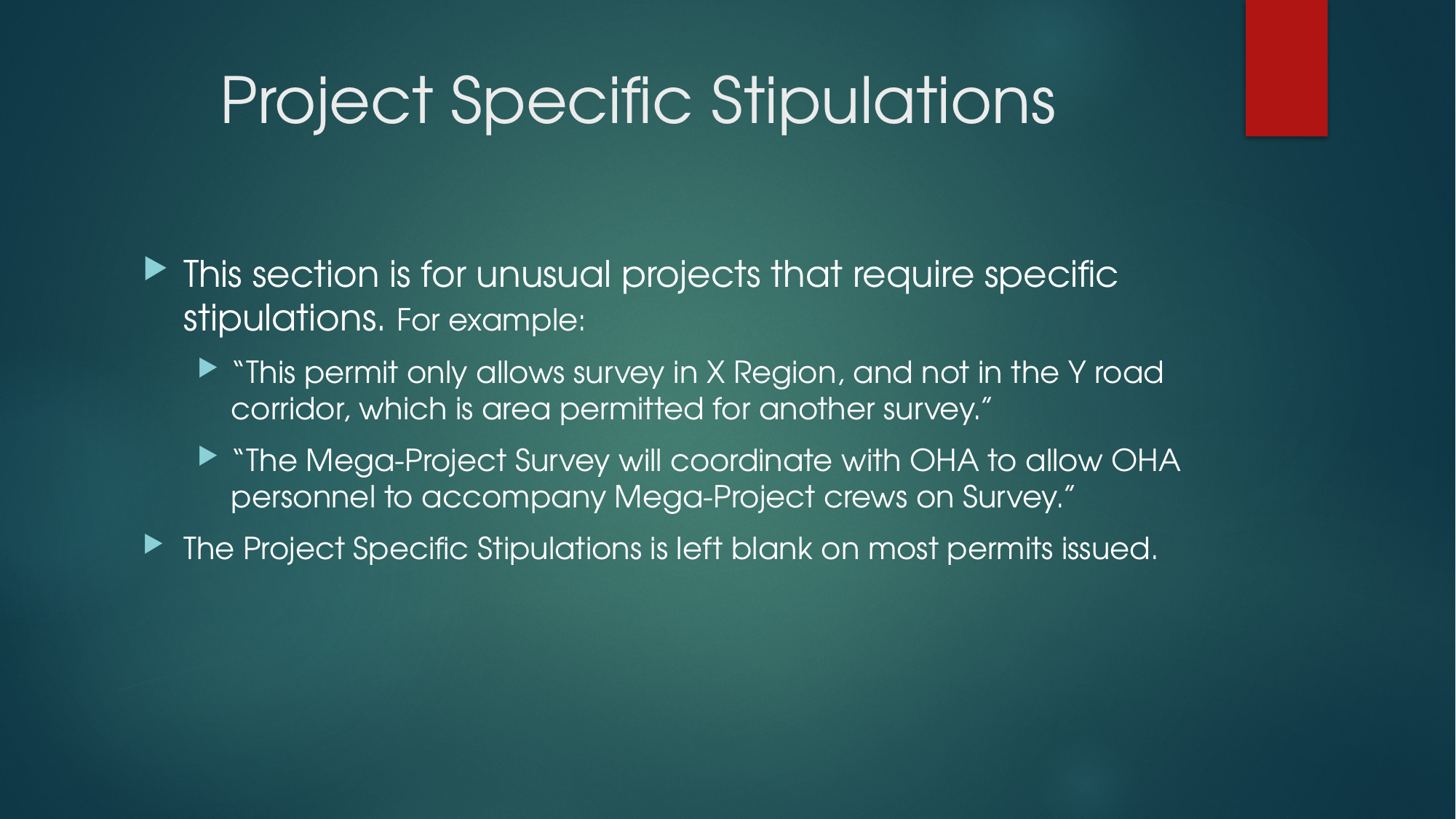

# Project Specific Stipulations
This section is for unusual projects that require specific stipulations. For example:
“This permit only allows survey in X Region, and not in the Y road corridor, which is area permitted for another survey.”
“The Mega-Project Survey will coordinate with OHA to allow OHA personnel to accompany Mega-Project crews on Survey.”
The Project Specific Stipulations is left blank on most permits issued.